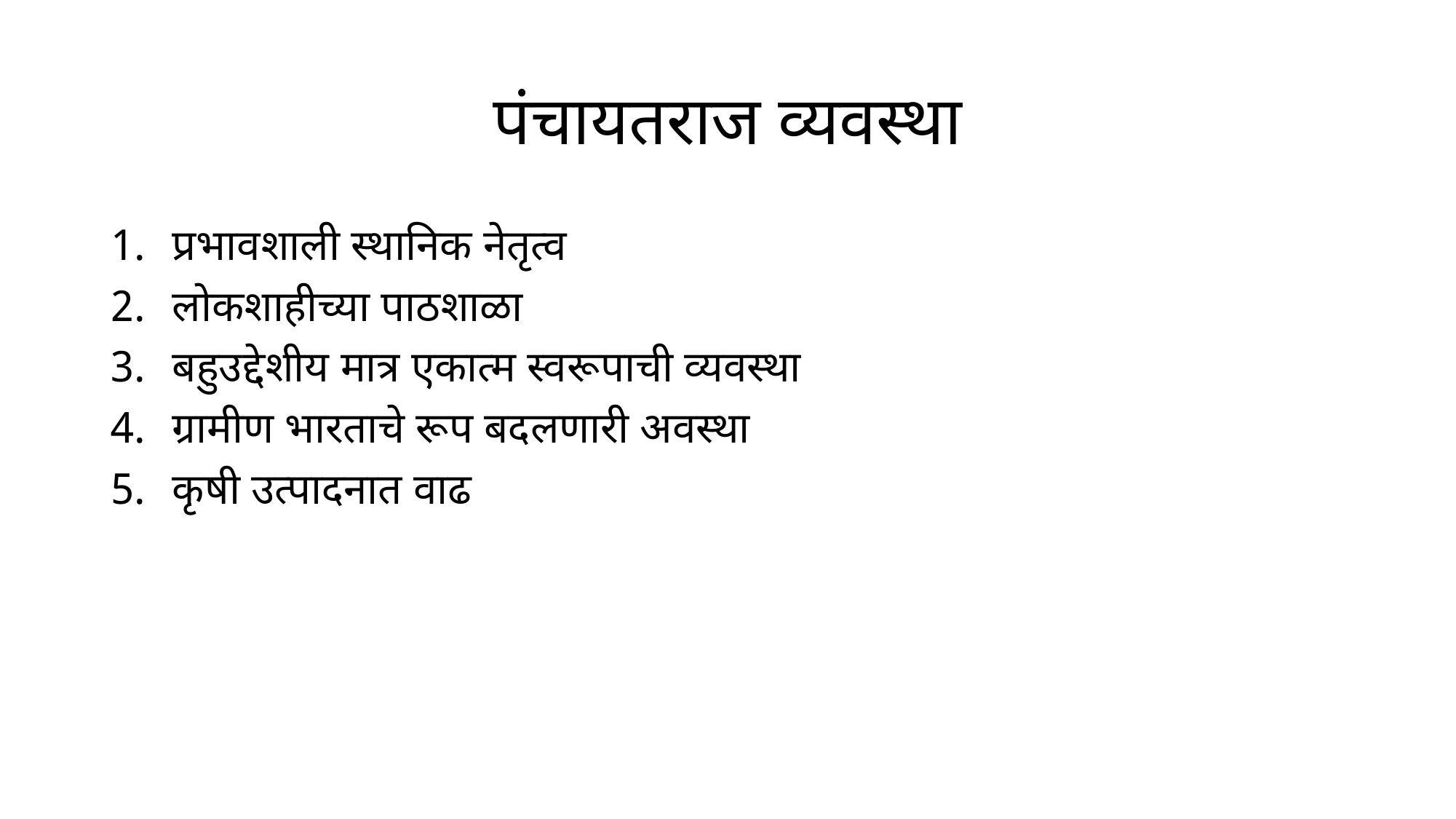

# पंचायतराज व्यवस्था
प्रभावशाली स्थानिक नेतृत्व
लोकशाहीच्या पाठशाळा
बहुउद्देशीय मात्र एकात्म स्वरूपाची व्यवस्था
ग्रामीण भारताचे रूप बदलणारी अवस्था
कृषी उत्पादनात वाढ